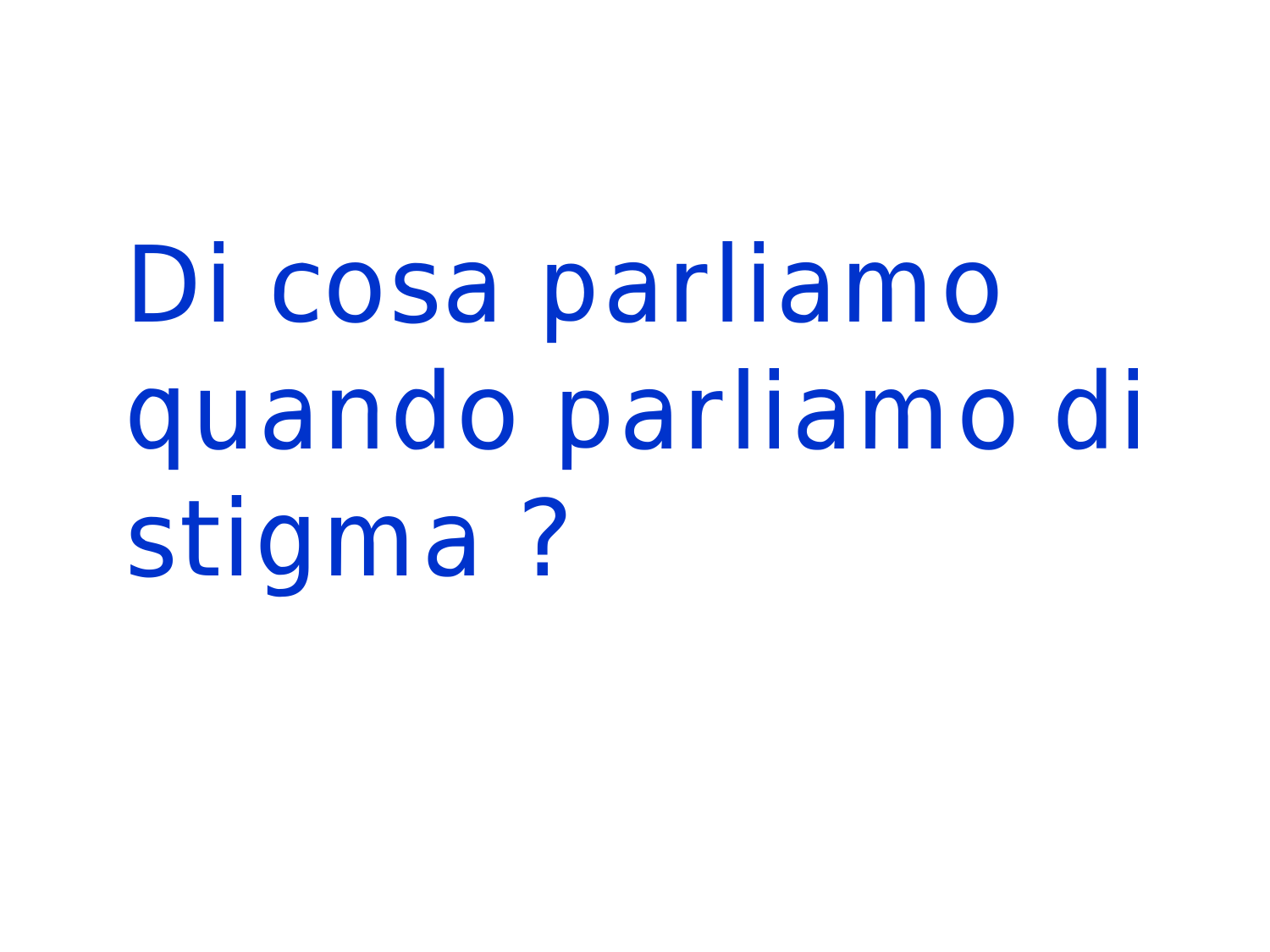

# Di cosa parliamo quando parliamo di stigma ?